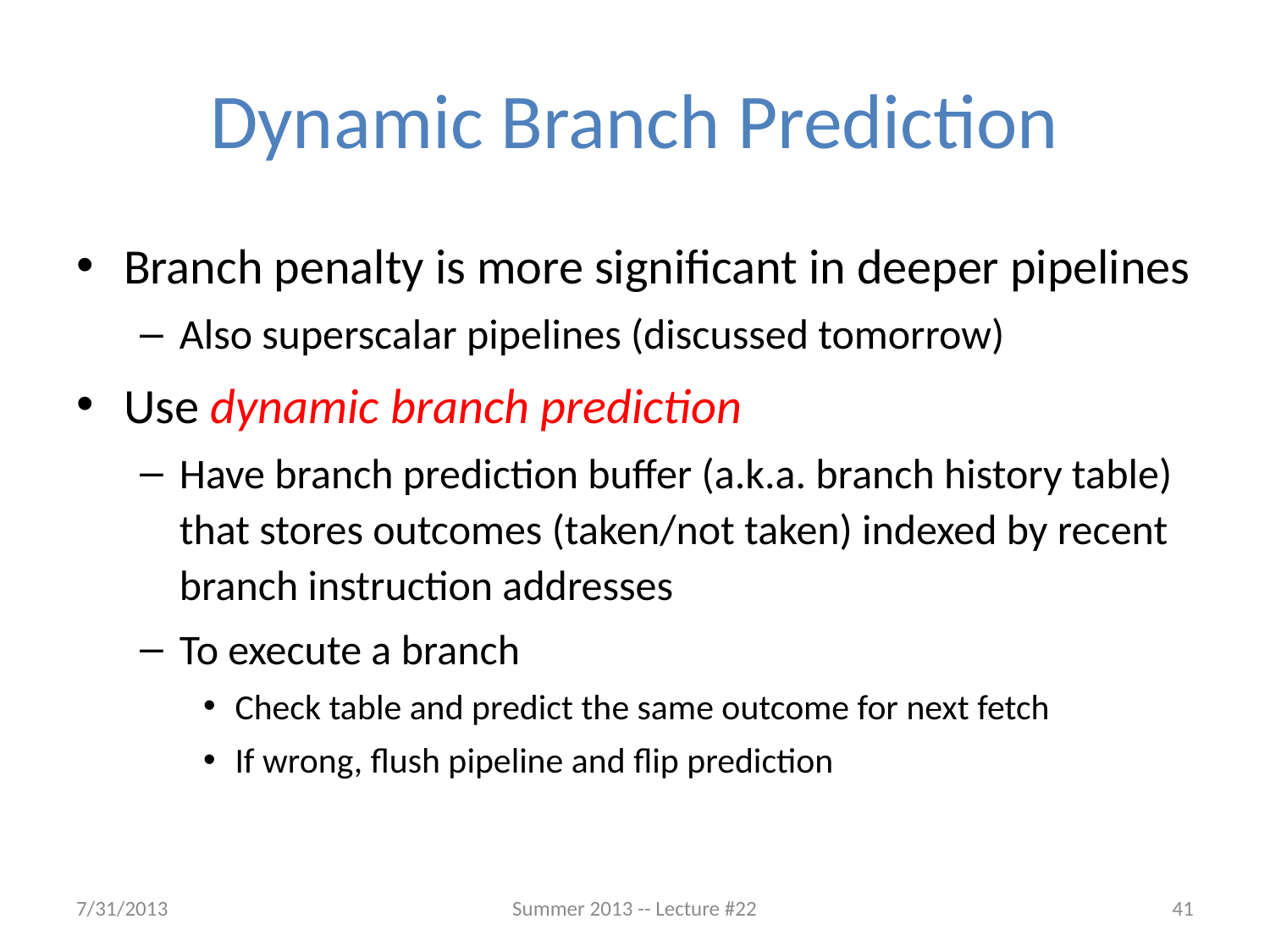

# Dynamic Branch Prediction
Branch penalty is more significant in deeper pipelines
Also superscalar pipelines (discussed tomorrow)
Use dynamic branch prediction
Have branch prediction buffer (a.k.a. branch history table) that stores outcomes (taken/not taken) indexed by recent branch instruction addresses
To execute a branch
Check table and predict the same outcome for next fetch
If wrong, flush pipeline and flip prediction
7/31/2013
Summer 2013 -- Lecture #22
41